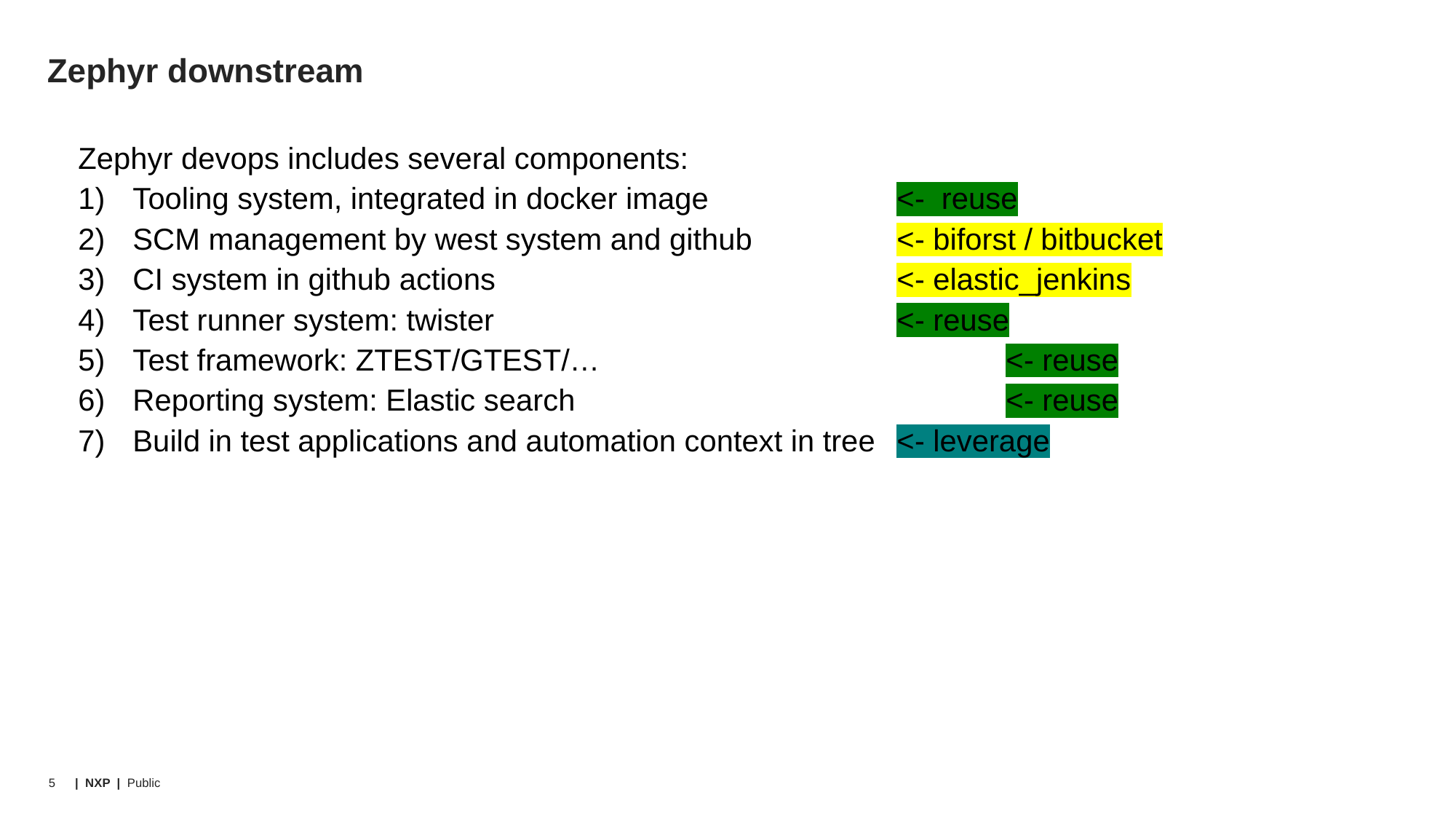

# Zephyr downstream
Zephyr devops includes several components:
Tooling system, integrated in docker image 		<-  reuse
SCM management by west system and github 		<- biforst / bitbucket
CI system in github actions 				<- elastic_jenkins
Test runner system: twister 				<- reuse
Test framework: ZTEST/GTEST/…				<- reuse
Reporting system: Elastic search				<- reuse
Build in test applications and automation context in tree	<- leverage